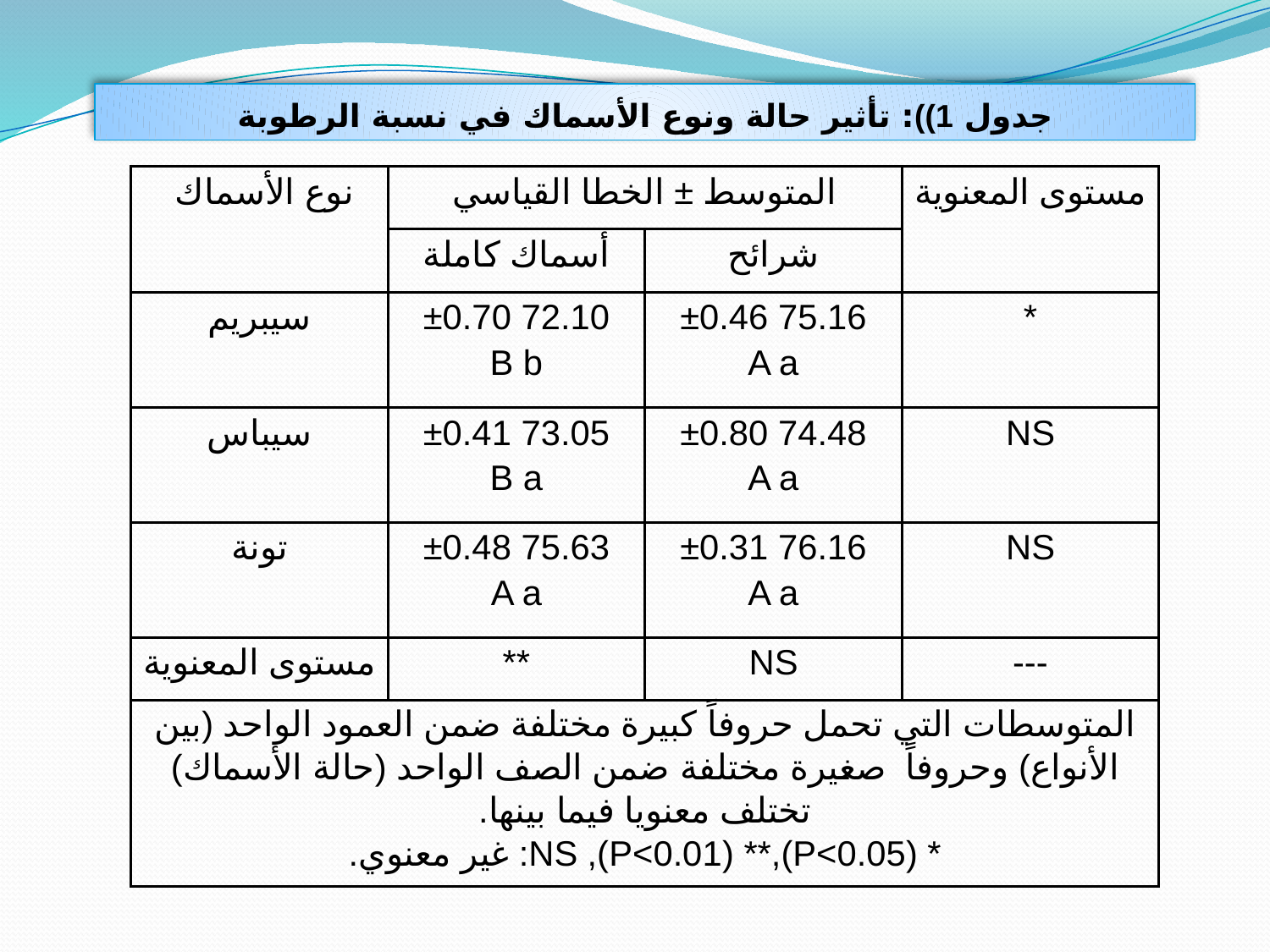

جدول 1)): تأثير حالة ونوع الأسماك في نسبة الرطوبة
| نوع الأسماك | المتوسط ± الخطا القياسي |  | مستوى المعنوية |
| --- | --- | --- | --- |
|  | أسماك كاملة | شرائح |  |
| سيبريم | 72.10 ±0.70 B b | 75.16 ±0.46 A a | \* |
| سيباس | 73.05 ±0.41 B a | 74.48 ±0.80 A a | NS |
| تونة | 75.63 ±0.48 A a | 76.16 ±0.31 A a | NS |
| مستوى المعنوية | \*\* | NS | --- |
| المتوسطات التي تحمل حروفاً كبيرة مختلفة ضمن العمود الواحد (بين الأنواع) وحروفاً صغيرة مختلفة ضمن الصف الواحد (حالة الأسماك) تختلف معنويا فيما بينها. \* (P<0.05),\*\* (P<0.01), NS: غير معنوي. |  |  |  |